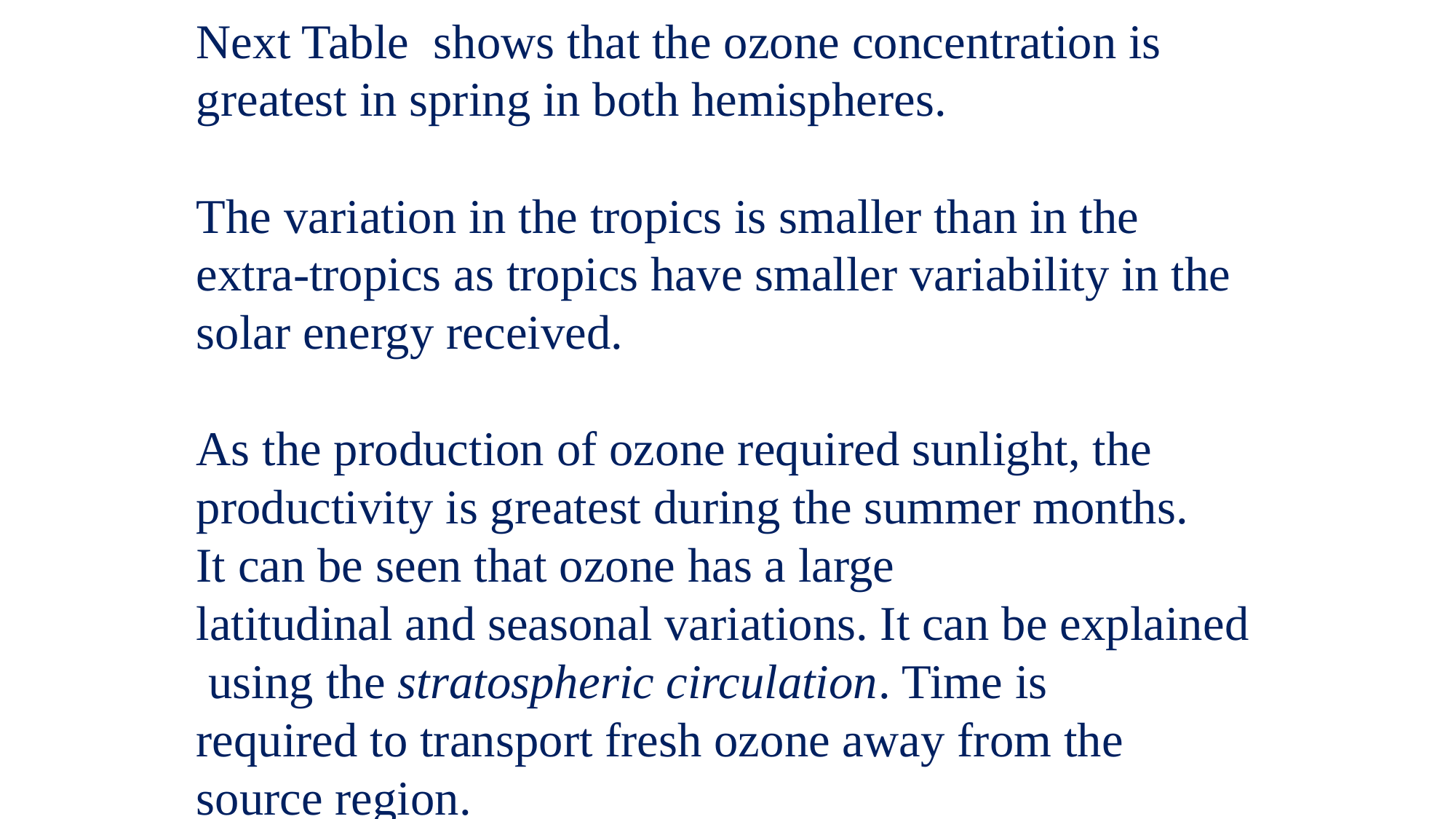

Next Table  shows that the ozone concentration is
greatest in spring in both hemispheres.

The variation in the tropics is smaller than in the
extra-tropics as tropics have smaller variability in the
solar energy received.

As the production of ozone required sunlight, the
productivity is greatest during the summer months.
It can be seen that ozone has a large
latitudinal and seasonal variations. It can be explained
 using the stratospheric circulation. Time is
required to transport fresh ozone away from the
source region.